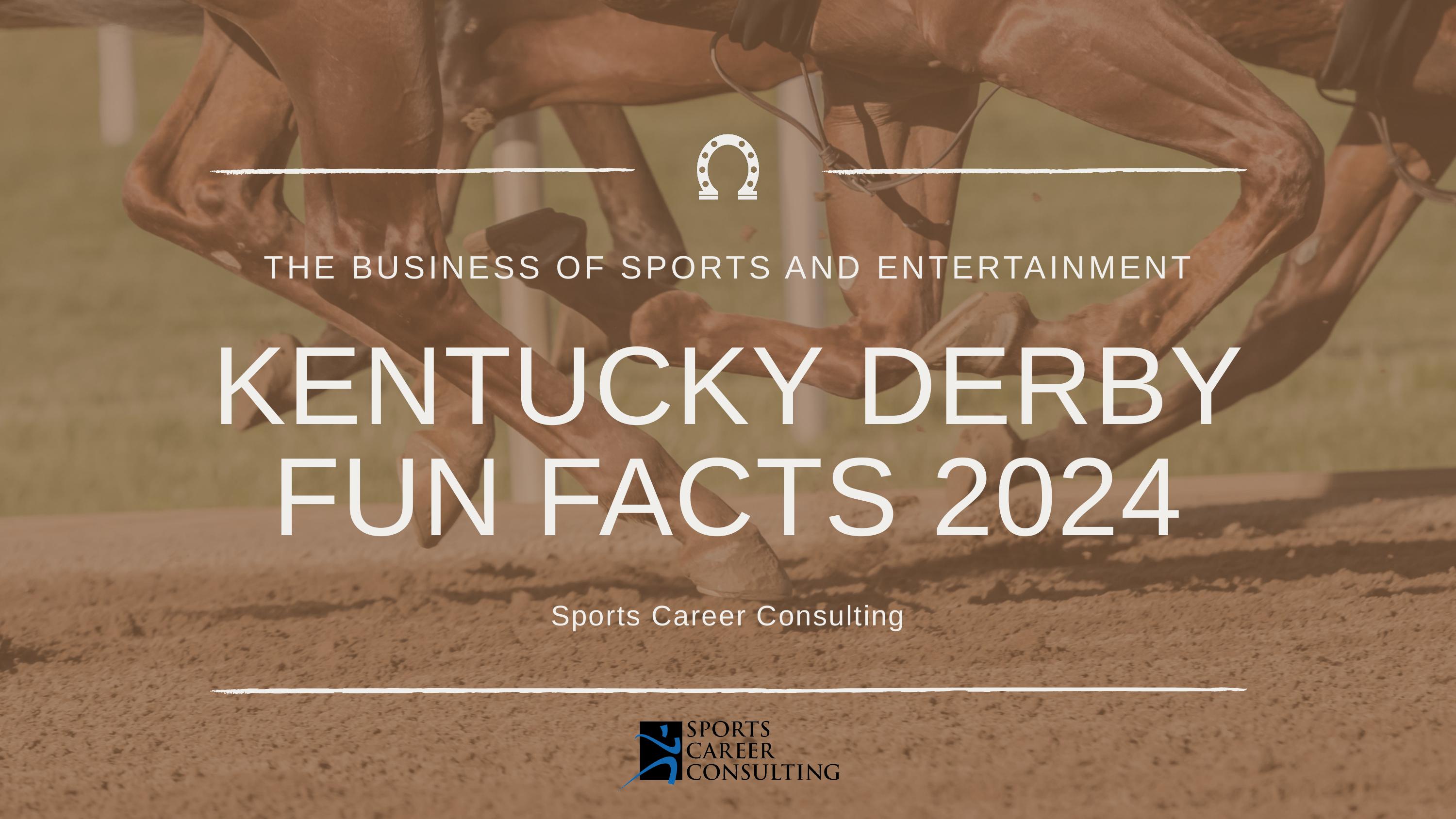

THE BUSINESS OF SPORTS AND ENTERTAINMENT
KENTUCKY DERBY FUN FACTS 2024
Sports Career Consulting